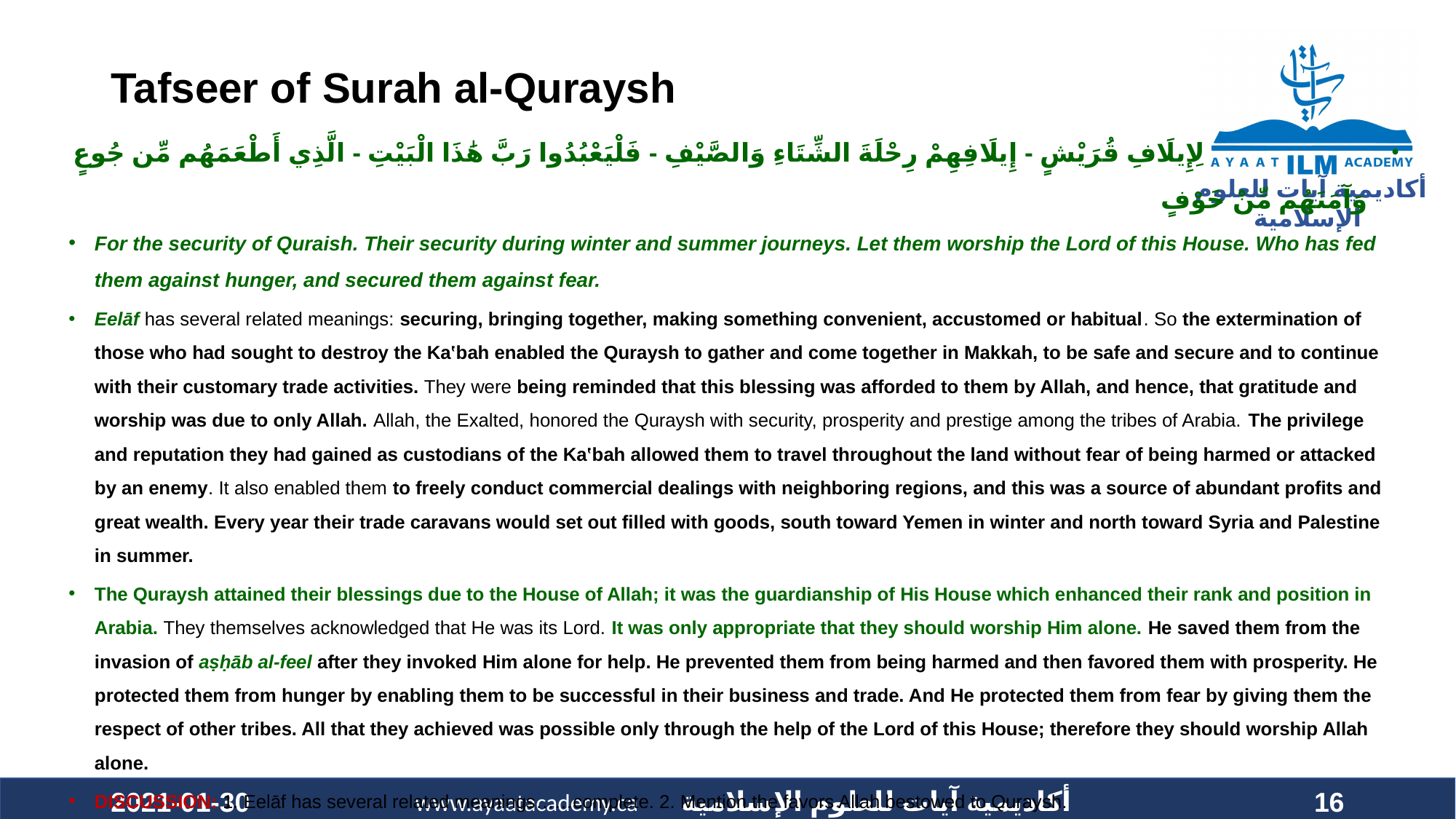

# Tafseer of Surah al-Quraysh
                            لِإِيلَافِ قُرَيْشٍ - إِيلَافِهِمْ رِحْلَةَ الشِّتَاءِ وَالصَّيْفِ - فَلْيَعْبُدُوا رَبَّ هَٰذَا الْبَيْتِ - الَّذِي أَطْعَمَهُم مِّن جُوعٍ وَآمَنَهُم مِّنْ خَوْفٍ
For the security of Quraish. Their security during winter and summer journeys. Let them worship the Lord of this House. Who has fed them against hunger, and secured them against fear.
Eelāf has several related meanings: securing, bringing together, making something convenient, accustomed or habitual. So the extermination of those who had sought to destroy the Kaʽbah enabled the Quraysh to gather and come together in Makkah, to be safe and secure and to continue with their customary trade activities. They were being reminded that this blessing was afforded to them by Allah, and hence, that gratitude and worship was due to only Allah. Allah, the Exalted, honored the Quraysh with security, prosperity and prestige among the tribes of Arabia. The privilege and reputation they had gained as custodians of the Kaʽbah allowed them to travel throughout the land without fear of being harmed or attacked by an enemy. It also enabled them to freely conduct commercial dealings with neighboring regions, and this was a source of abundant profits and great wealth. Every year their trade caravans would set out filled with goods, south toward Yemen in winter and north toward Syria and Palestine in summer.
The Quraysh attained their blessings due to the House of Allah; it was the guardianship of His House which enhanced their rank and position in Arabia. They themselves acknowledged that He was its Lord. It was only appropriate that they should worship Him alone. He saved them from the invasion of aṣḥāb al-feel after they invoked Him alone for help. He prevented them from being harmed and then favored them with prosperity. He protected them from hunger by enabling them to be successful in their business and trade. And He protected them from fear by giving them the respect of other tribes. All that they achieved was possible only through the help of the Lord of this House; therefore they should worship Allah alone.
DISCUSSION: 1. Eelāf has several related meanings……complete. 2. Mention the favors Allah bestowed to Quraysh.
2021-01-30
16